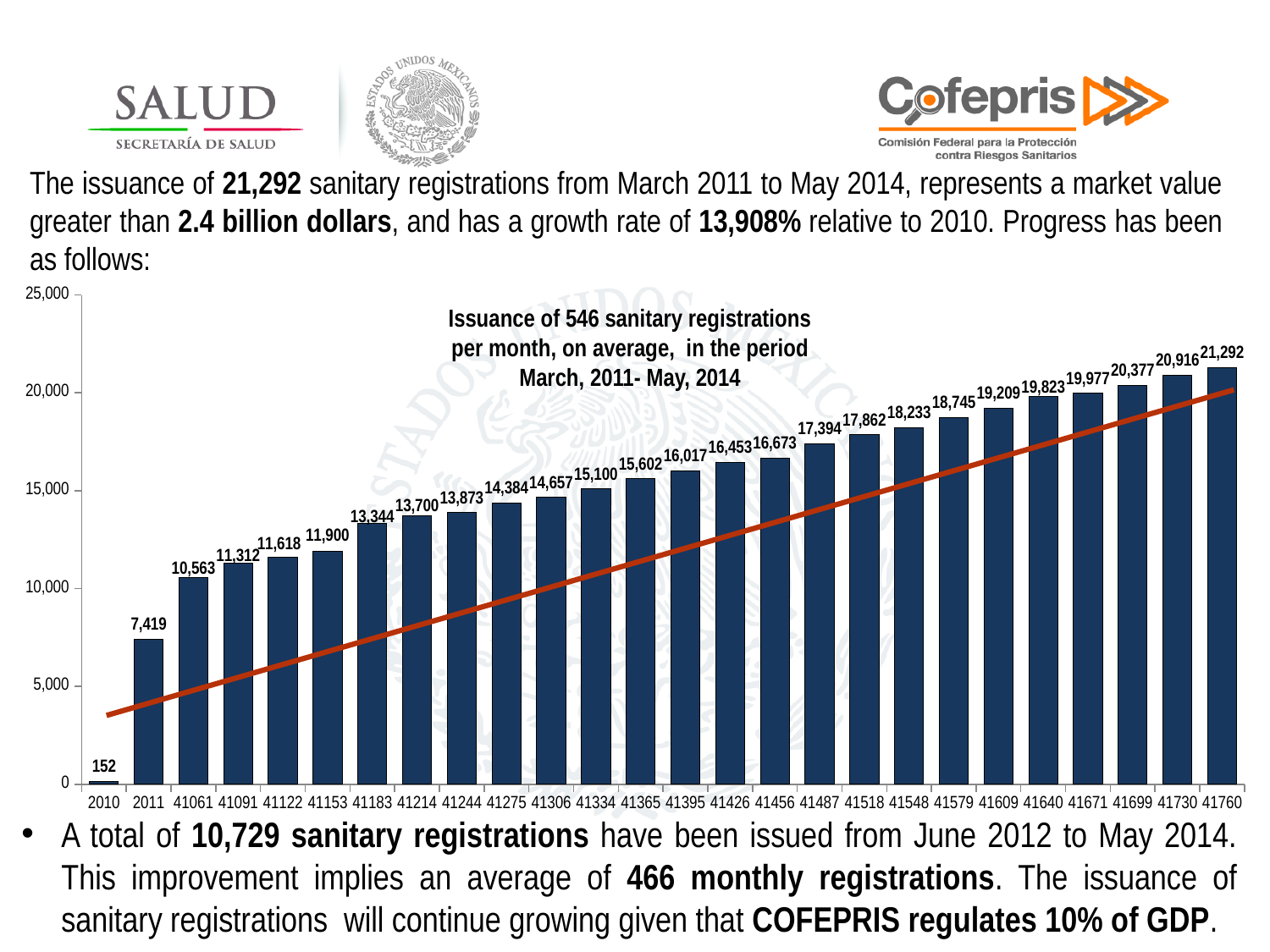

The issuance of 21,292 sanitary registrations from March 2011 to May 2014, represents a market value greater than 2.4 billion dollars, and has a growth rate of 13,908% relative to 2010. Progress has been as follows:

### Chart

| Category |  |
|---|---|
| 2010 | 152.0 |
| 2011 | 7419.0 |
| 41061 | 10563.0 |
| 41091 | 11312.0 |
| 41122 | 11618.0 |
| 41153 | 11900.0 |
| 41183 | 13344.0 |
| 41214 | 13700.0 |
| 41244 | 13873.0 |
| 41275 | 14384.0 |
| 41306 | 14657.0 |
| 41334 | 15100.0 |
| 41365 | 15602.0 |
| 41395 | 16017.0 |
| 41426 | 16453.0 |
| 41456 | 16673.0 |
| 41487 | 17394.0 |
| 41518 | 17862.0 |
| 41548 | 18233.0 |
| 41579 | 18745.0 |
| 41609 | 19209.0 |
| 41640 | 19823.0 |
| 41671 | 19977.0 |
| 41699 | 20377.0 |
| 41730 | 20916.0 |
| 41760 | 21292.0 |
Issuance of 546 sanitary registrations per month, on average,  in the period March, 2011- May, 2014
A total of 10,729 sanitary registrations have been issued from June 2012 to May 2014. This improvement implies an average of 466 monthly registrations. The issuance of sanitary registrations  will continue growing given that COFEPRIS regulates 10% of GDP.